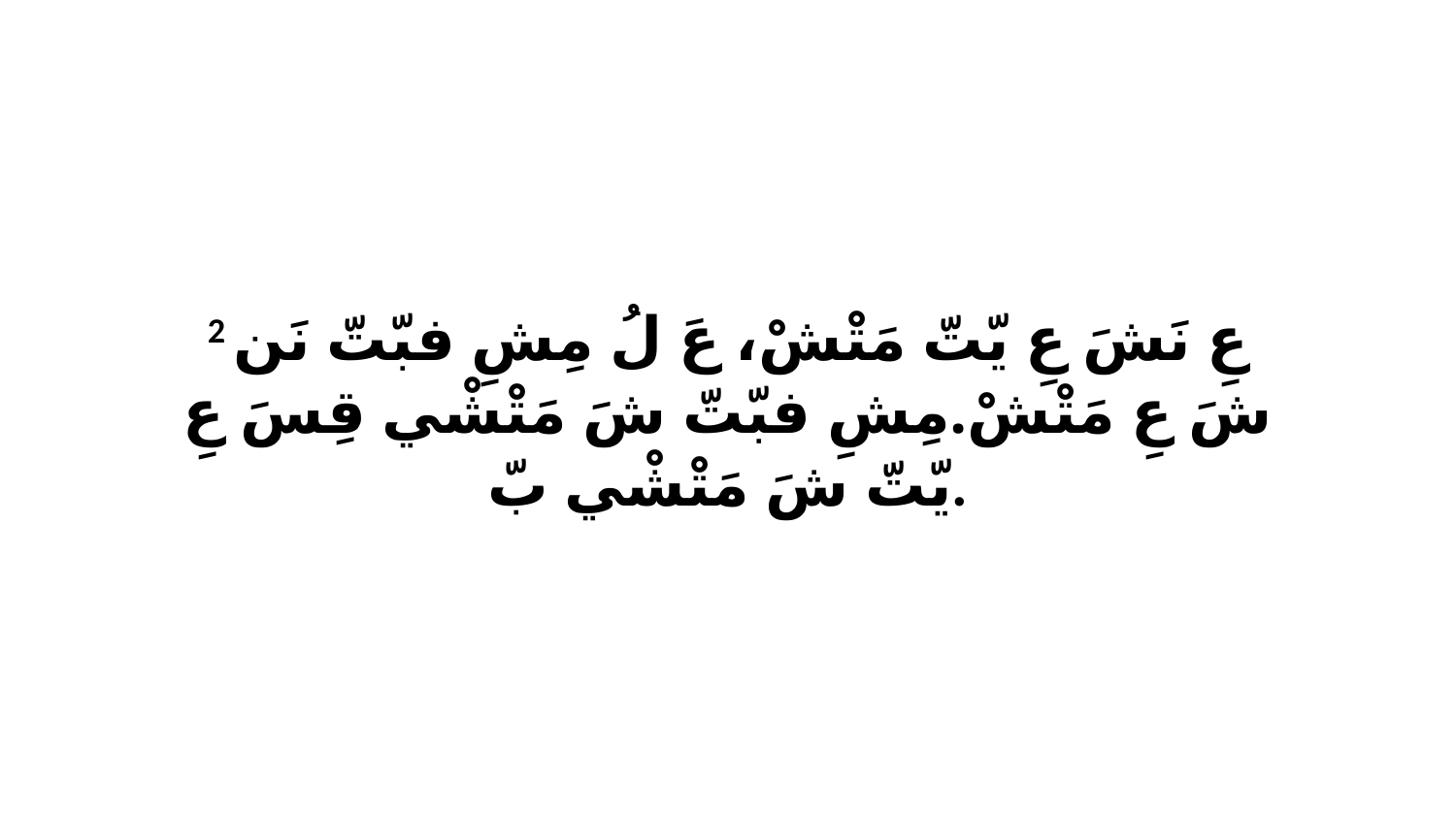

2 عِ نَشَ عِ يّتّ مَتْشْ، عَ لُ مِشِ فبّتّ نَن شَ عِ مَتْشْ.مِشِ فبّتّ شَ مَتْشْي قِسَ عِ يّتّ شَ مَتْشْي بّ.